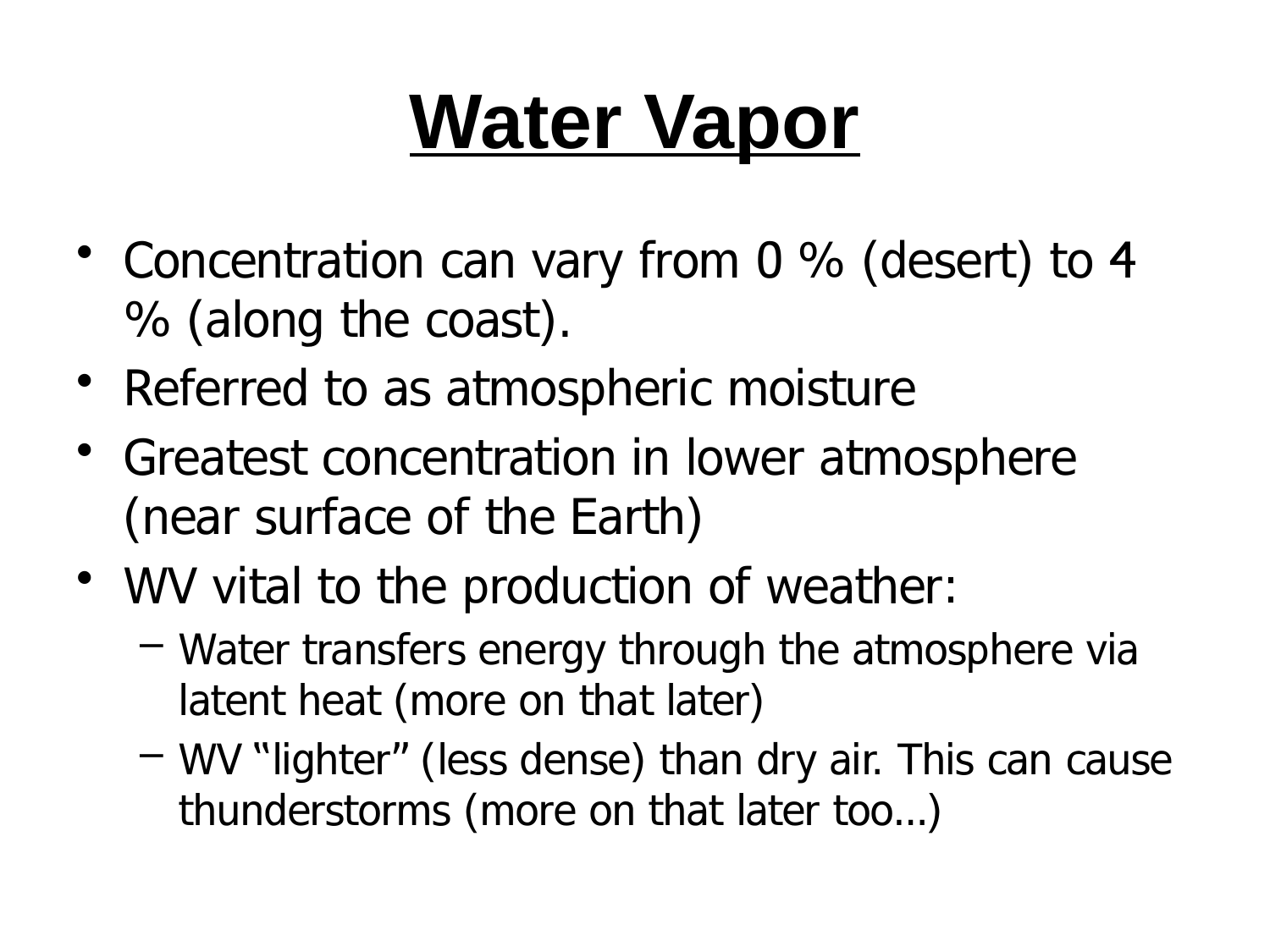

# Water Vapor
Concentration can vary from 0 % (desert) to 4 % (along the coast).
Referred to as atmospheric moisture
Greatest concentration in lower atmosphere (near surface of the Earth)
WV vital to the production of weather:
Water transfers energy through the atmosphere via latent heat (more on that later)
WV “lighter” (less dense) than dry air. This can cause thunderstorms (more on that later too…)